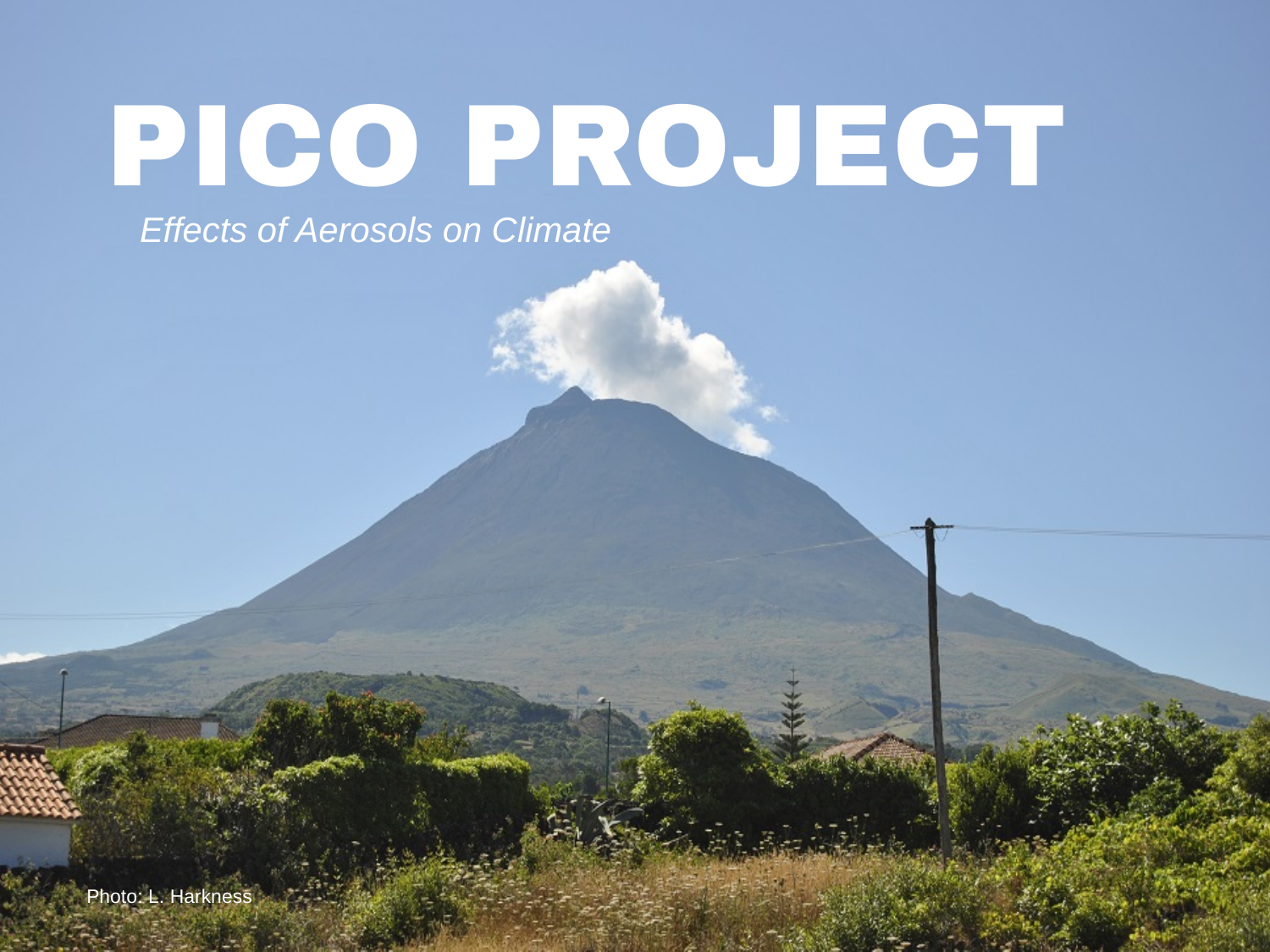

# Pico Project
Effects of Aerosols on Climate
Photo: L. Harkness